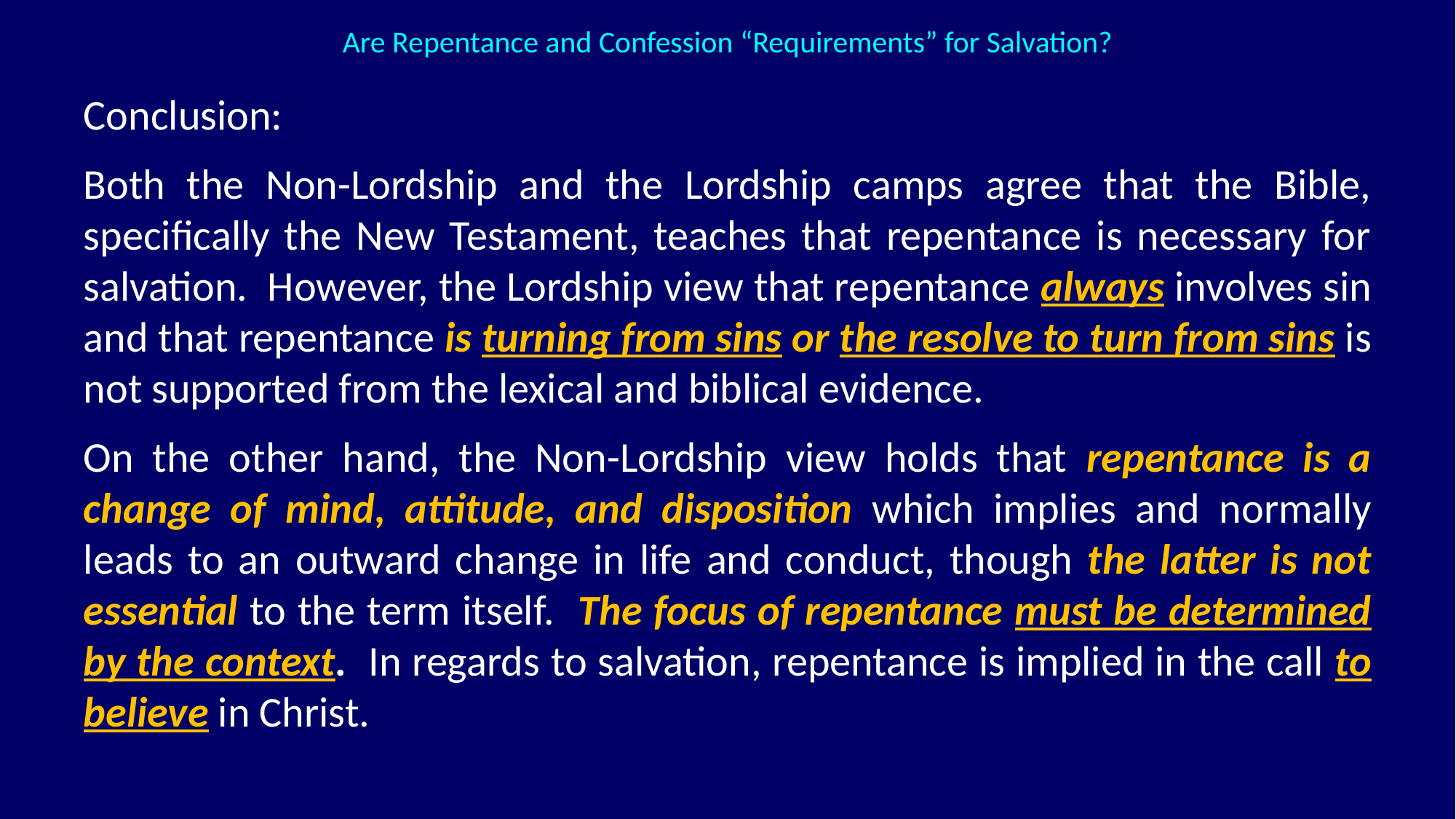

Are Repentance and Confession “Requirements” for Salvation?
Conclusion:
Both the Non-Lordship and the Lordship camps agree that the Bible, specifically the New Testament, teaches that repentance is necessary for salvation.  However, the Lordship view that repentance always involves sin and that repentance is turning from sins or the resolve to turn from sins is not supported from the lexical and biblical evidence.
On the other hand, the Non-Lordship view holds that repentance is a change of mind, attitude, and disposition which implies and normally leads to an outward change in life and conduct, though the latter is not essential to the term itself.  The focus of repentance must be determined by the context.  In regards to salvation, repentance is implied in the call to believe in Christ.